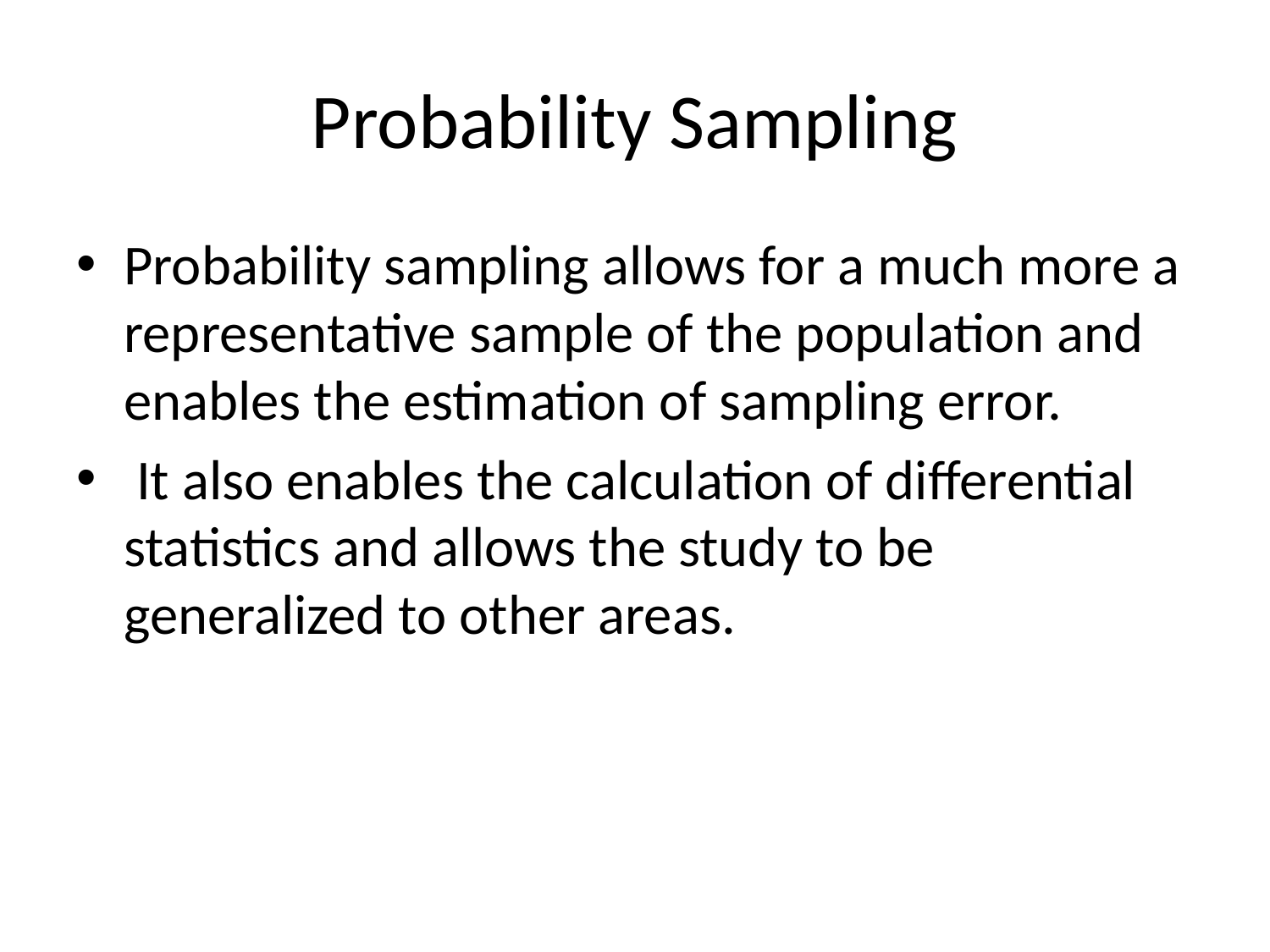

# Probability Sampling
Probability sampling allows for a much more a representative sample of the population and enables the estimation of sampling error.
 It also enables the calculation of differential statistics and allows the study to be generalized to other areas.